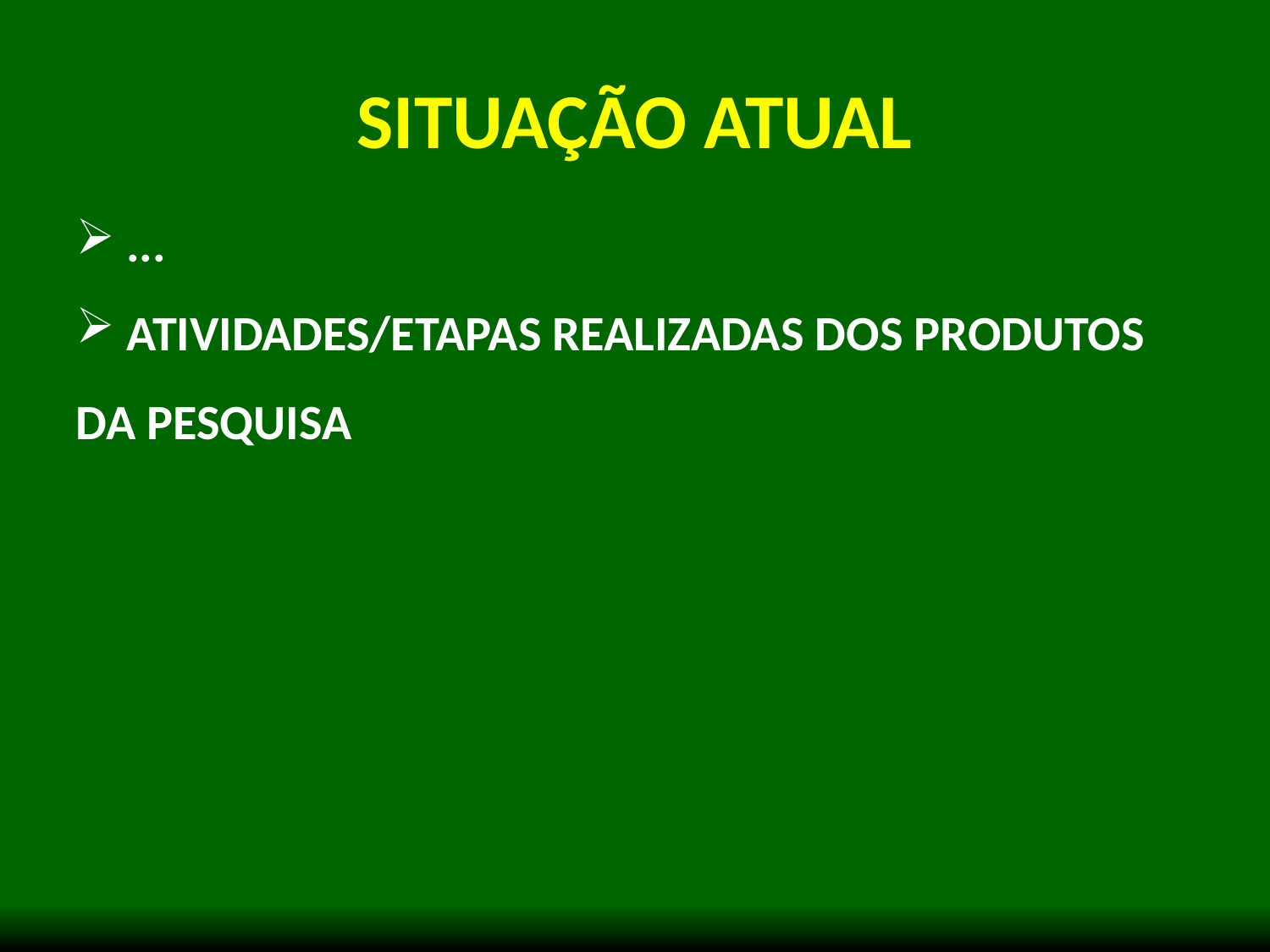

# SITUAÇÃO ATUAL
 ...
 ATIVIDADES/ETAPAS REALIZADAS DOS PRODUTOS DA PESQUISA